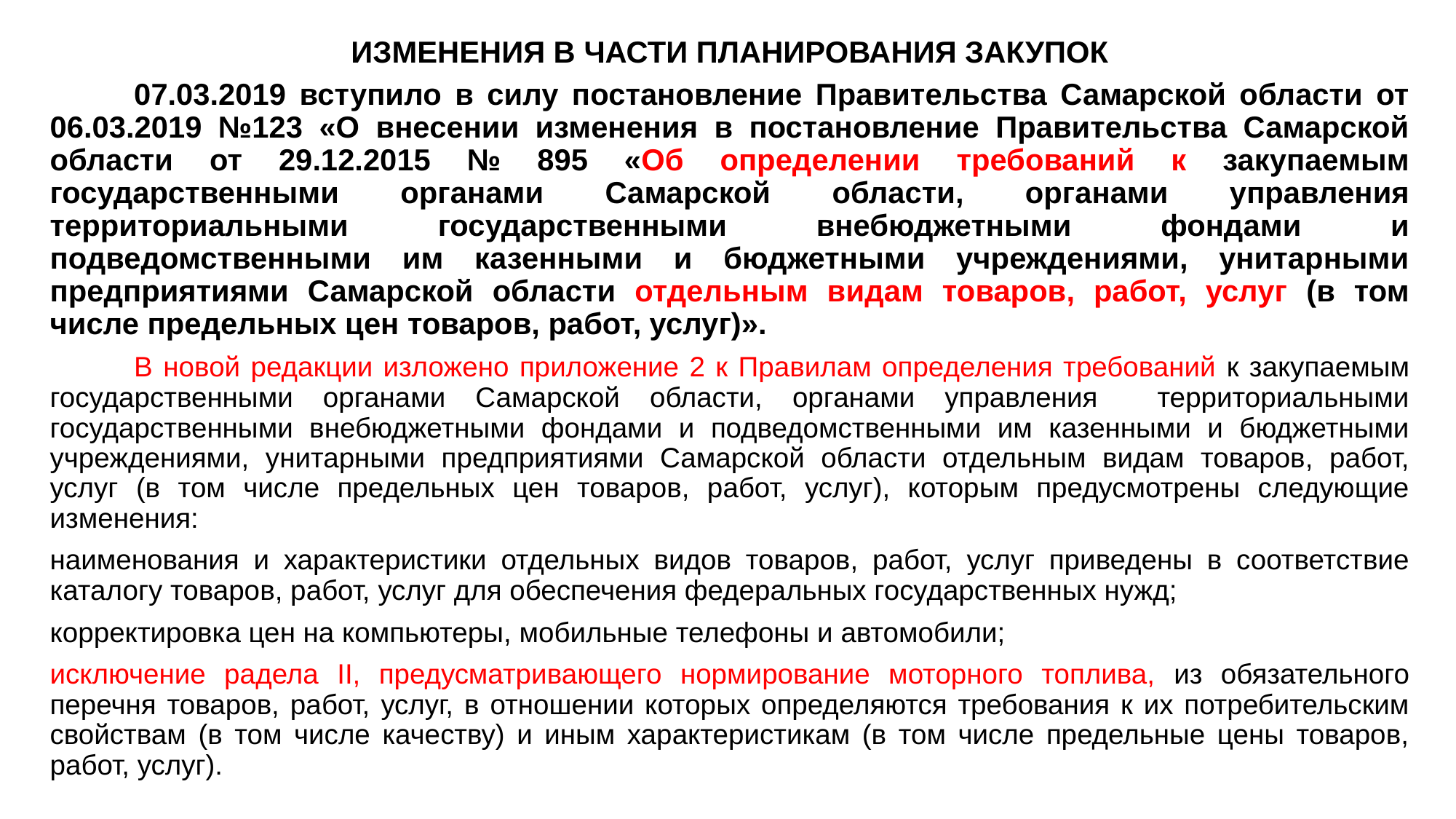

# ИЗМЕНЕНИЯ В ЧАСТИ ПЛАНИРОВАНИЯ ЗАКУПОК
	07.03.2019 вступило в силу постановление Правительства Самарской области от 06.03.2019 №123 «О внесении изменения в постановление Правительства Самарской области от 29.12.2015 № 895 «Об определении требований к закупаемым государственными органами Самарской области, органами управления территориальными государственными внебюджетными фондами и подведомственными им казенными и бюджетными учреждениями, унитарными предприятиями Самарской области отдельным видам товаров, работ, услуг (в том числе предельных цен товаров, работ, услуг)».
	В новой редакции изложено приложение 2 к Правилам определения требований к закупаемым государственными органами Самарской области, органами управления  территориальными государственными внебюджетными фондами и подведомственными им казенными и бюджетными учреждениями, унитарными предприятиями Самарской области отдельным видам товаров, работ, услуг (в том числе предельных цен товаров, работ, услуг), которым предусмотрены следующие изменения:
наименования и характеристики отдельных видов товаров, работ, услуг приведены в соответствие каталогу товаров, работ, услуг для обеспечения федеральных государственных нужд;
корректировка цен на компьютеры, мобильные телефоны и автомобили;
исключение радела II, предусматривающего нормирование моторного топлива, из обязательного перечня товаров, работ, услуг, в отношении которых определяются требования к их потребительским свойствам (в том числе качеству) и иным характеристикам (в том числе предельные цены товаров, работ, услуг).